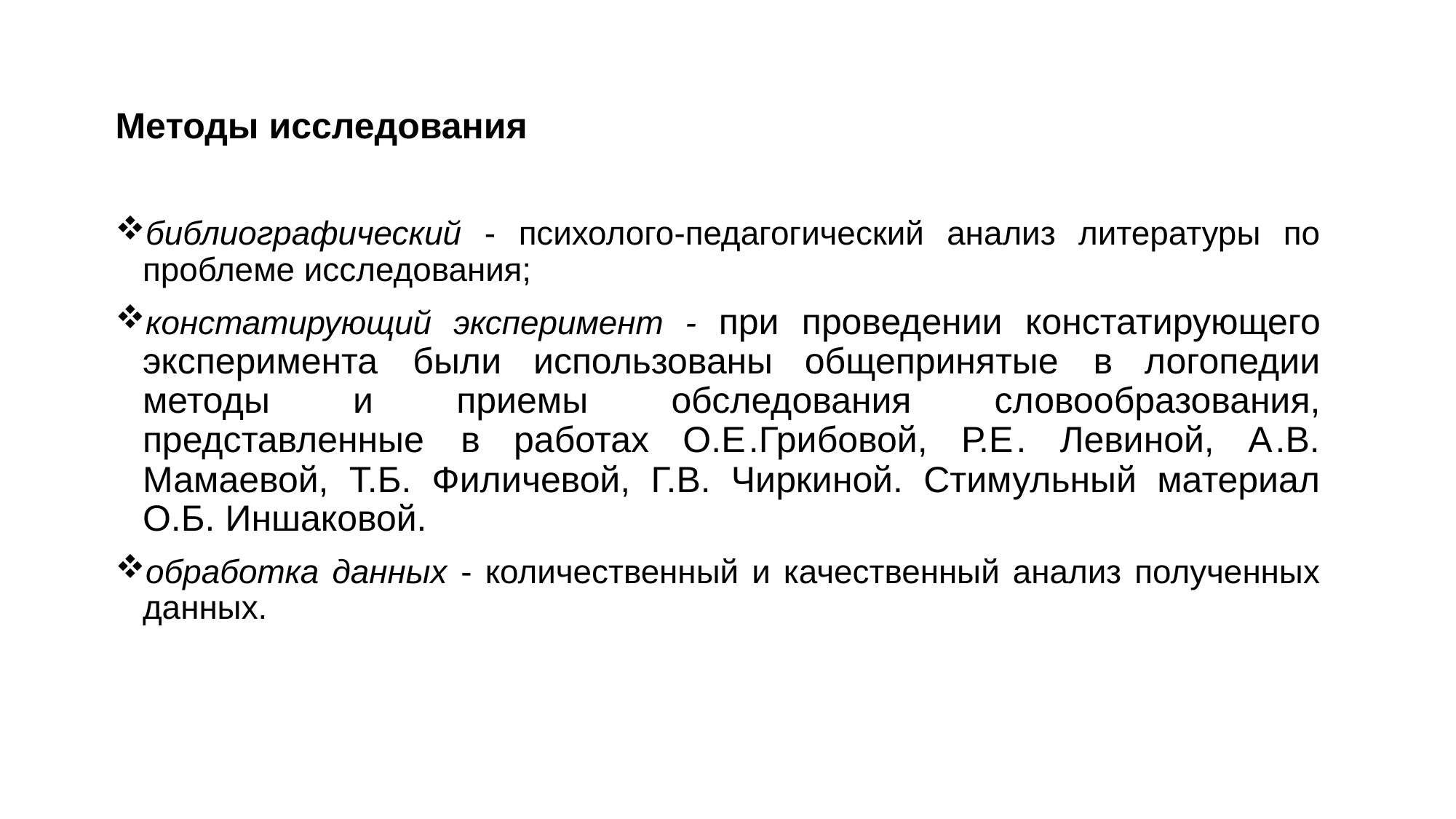

Методы исследования

библиографический - психолого-педагогический анализ литературы по проблеме исследования;
констатирующий эксперимент - при проведении констатирующего эксперимента  были использованы общепринятые  в логопедии методы и приемы обследования словообразования, представленные  в работах О.Е .Грибовой, Р.Е . Левиной, А .В. Мамаевой, Т.Б. Филичевой, Г.В. Чиркиной. Стимульный материал О.Б. Иншаковой.
обработка данных - количественный и качественный анализ полученных данных.